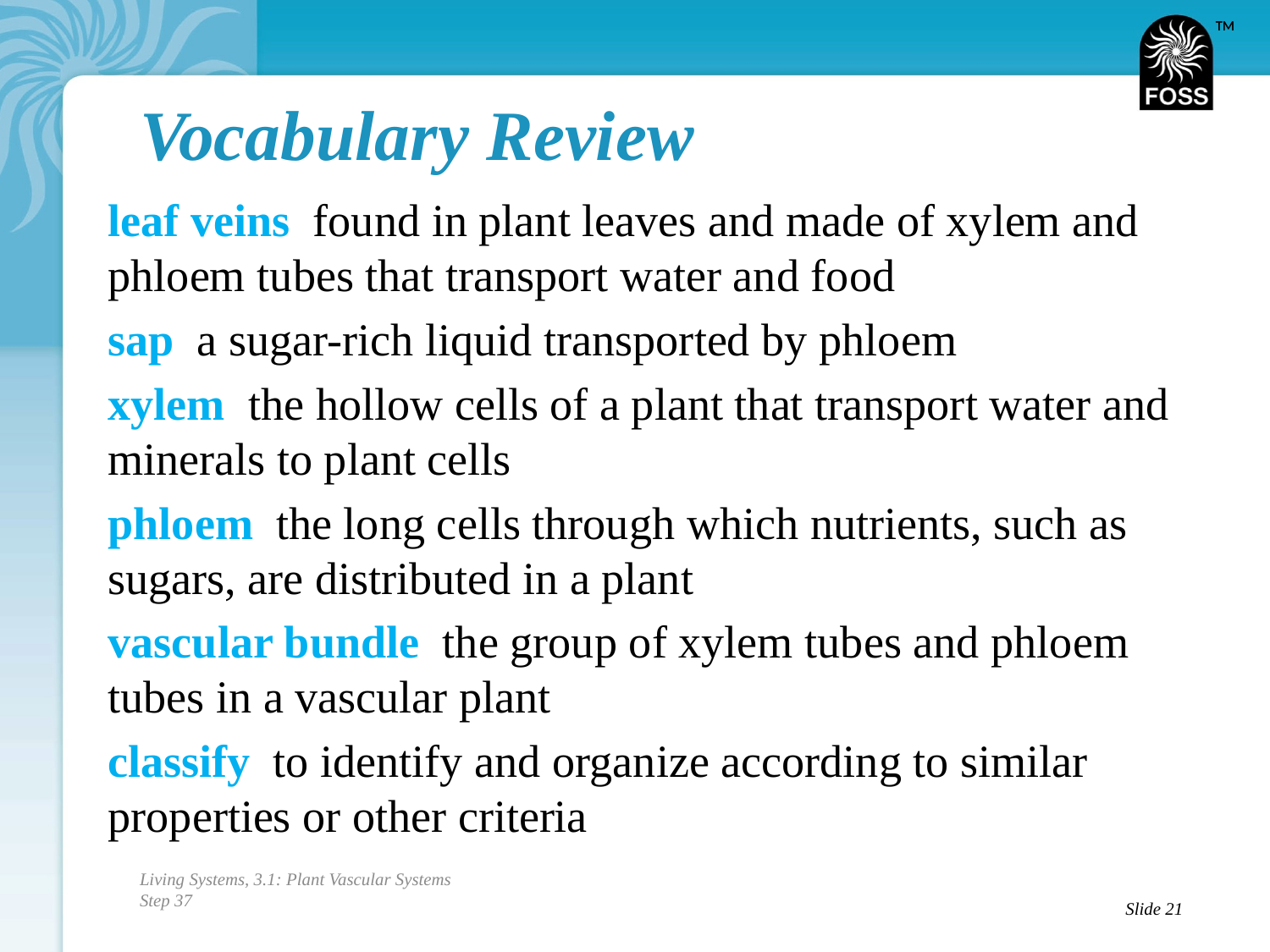

# Vocabulary Review
leaf veins  found in plant leaves and made of xylem and phloem tubes that transport water and food
sap  a sugar-rich liquid transported by phloem
xylem  the hollow cells of a plant that transport water and minerals to plant cells
phloem  the long cells through which nutrients, such as sugars, are distributed in a plant
vascular bundle  the group of xylem tubes and phloem tubes in a vascular plant
classify  to identify and organize according to similar properties or other criteria

Living Systems, 3.1: Plant Vascular Systems
Step 37
Slide 21